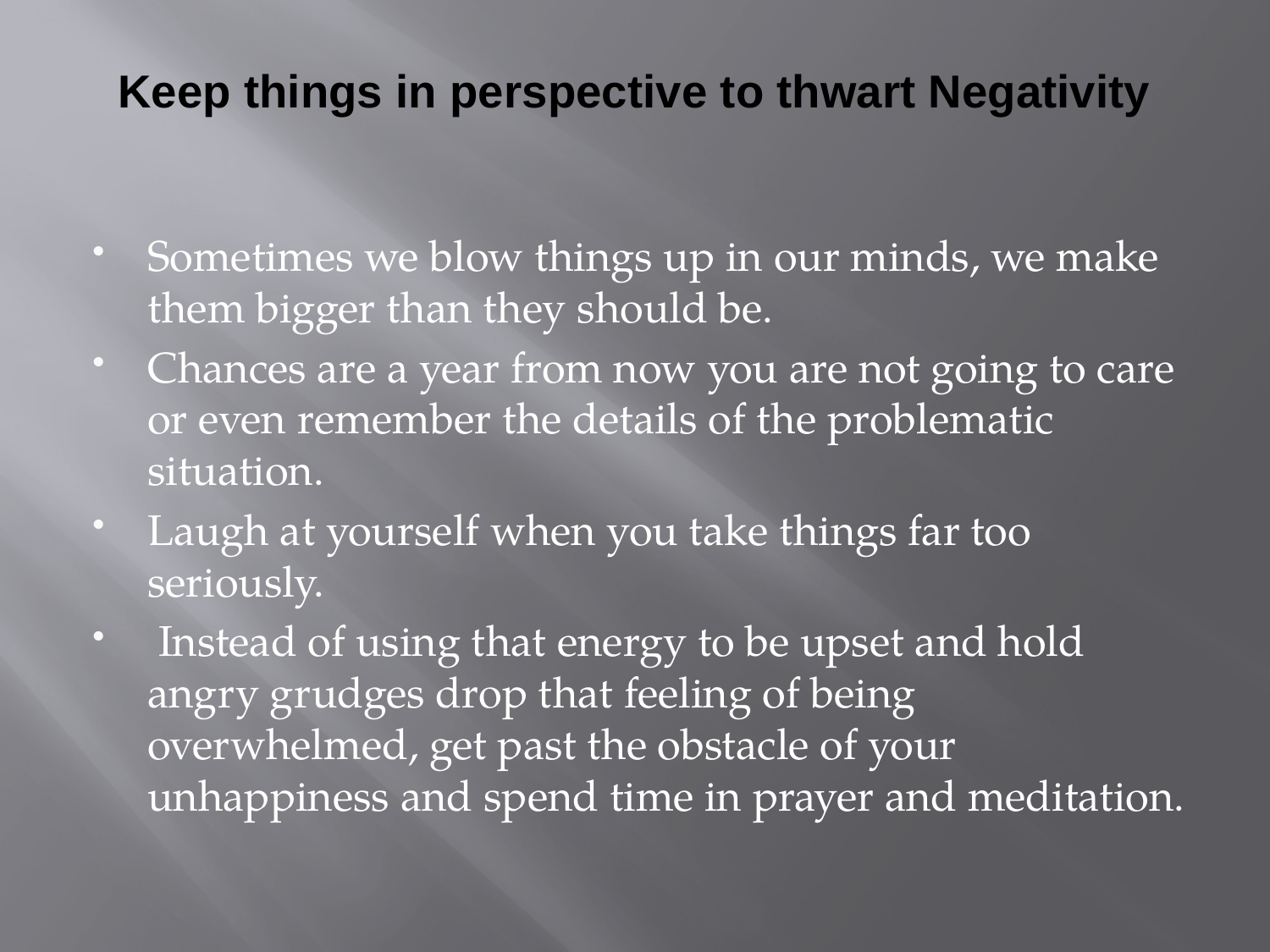

# Keep things in perspective to thwart Negativity
Sometimes we blow things up in our minds, we make them bigger than they should be.
Chances are a year from now you are not going to care or even remember the details of the problematic situation.
Laugh at yourself when you take things far too seriously.
 Instead of using that energy to be upset and hold angry grudges drop that feeling of being overwhelmed, get past the obstacle of your unhappiness and spend time in prayer and meditation.